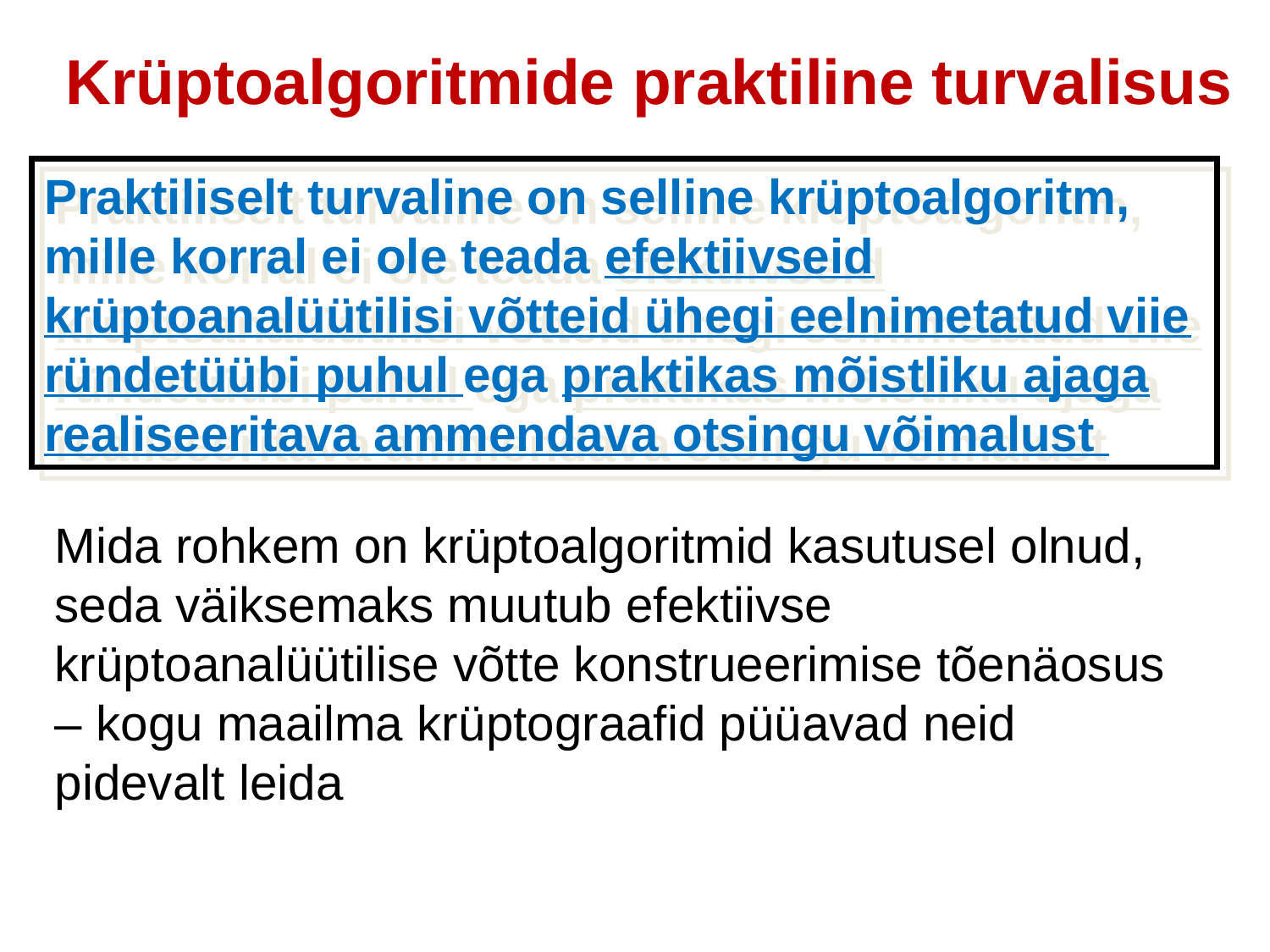

Krüptoalgoritmide praktiline turvalisus

Praktiliselt turvaline on selline krüptoalgoritm, mille korral ei ole teada efektiivseid krüptoanalüütilisi võtteid ühegi eelnimetatud viie ründetüübi puhul ega praktikas mõistliku ajaga realiseeritava ammendava otsingu võimalust
Mida rohkem on krüptoalgoritmid kasutusel olnud, seda väiksemaks muutub efektiivse krüptoanalüütilise võtte konstrueerimise tõenäosus – kogu maailma krüptograafid püüavad neid pidevalt leida